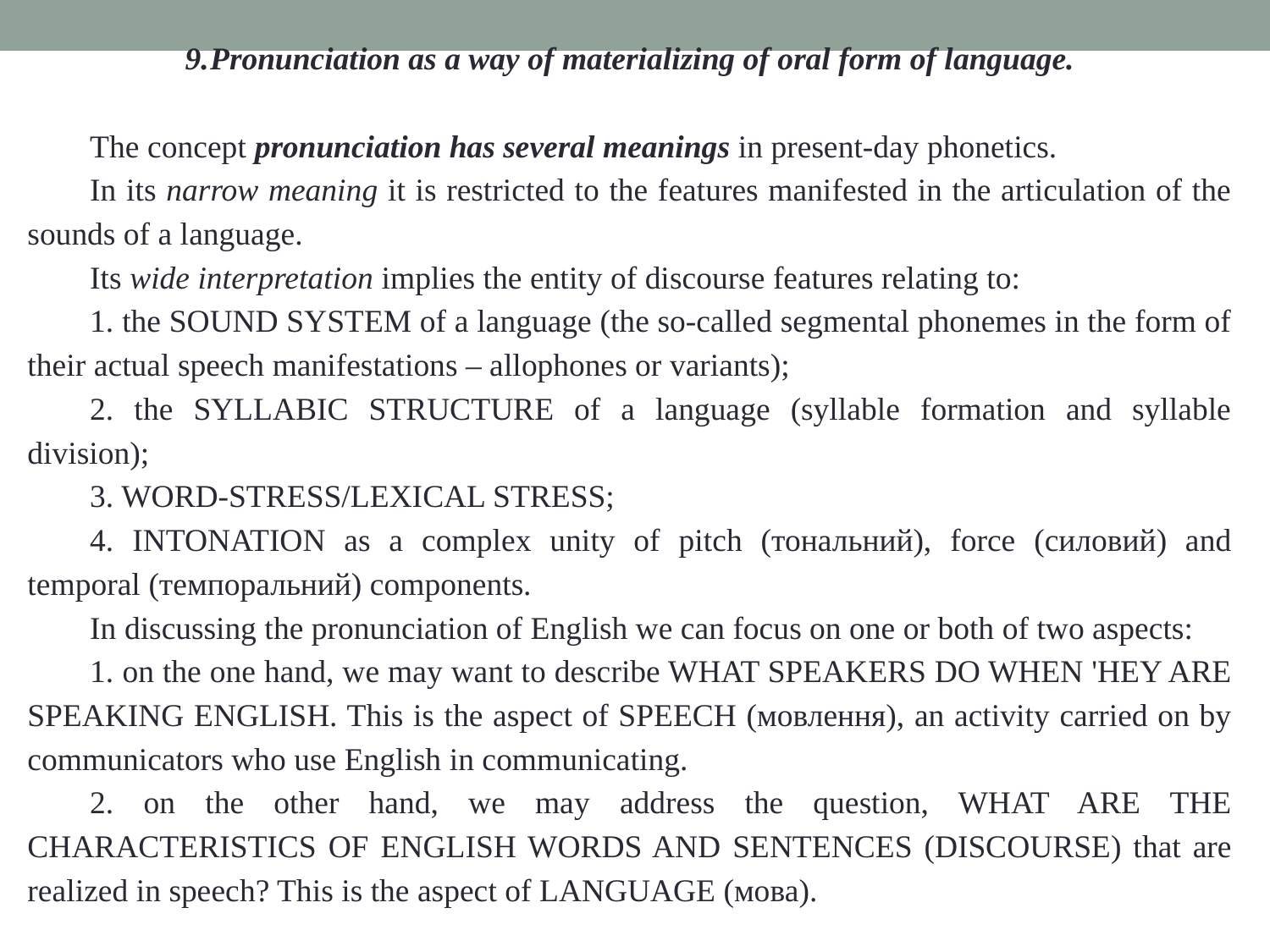

9.	Pronunciation as a way of materializing of oral form of language.

The concept pronunciation has several meanings in present-day phonetics.
In its narrow meaning it is restricted to the features manifested in the articulation of the sounds of a language.
Its wide interpretation implies the entity of discourse features relating to:
1. the SOUND SYSTEM of a language (the so-called segmental phonemes in the form of their actual speech manifestations – allophones or variants);
2. the SYLLABIC STRUCTURE of a language (syllable formation and syllable division);
3. WORD-STRESS/LEXICAL STRESS;
4. INTONATION as a complex unity of pitch (тональний), force (силовий) and temporal (темпоральний) components.
In discussing the pronunciation of English we can focus on one or both of two aspects:
1. on the one hand, we may want to describe WHAT SPEAKERS DO WHEN 'HEY ARE SPEAKING ENGLISH. This is the aspect of SPEECH (мовлення), an activity carried on by communicators who use English in communicating.
2. on the other hand, we may address the question, WHAT ARE THE СHARACTERISTICS OF ENGLISH WORDS AND SENTENCES (DISCOURSE) that are realized in speech? This is the aspect of LANGUAGE (мова).